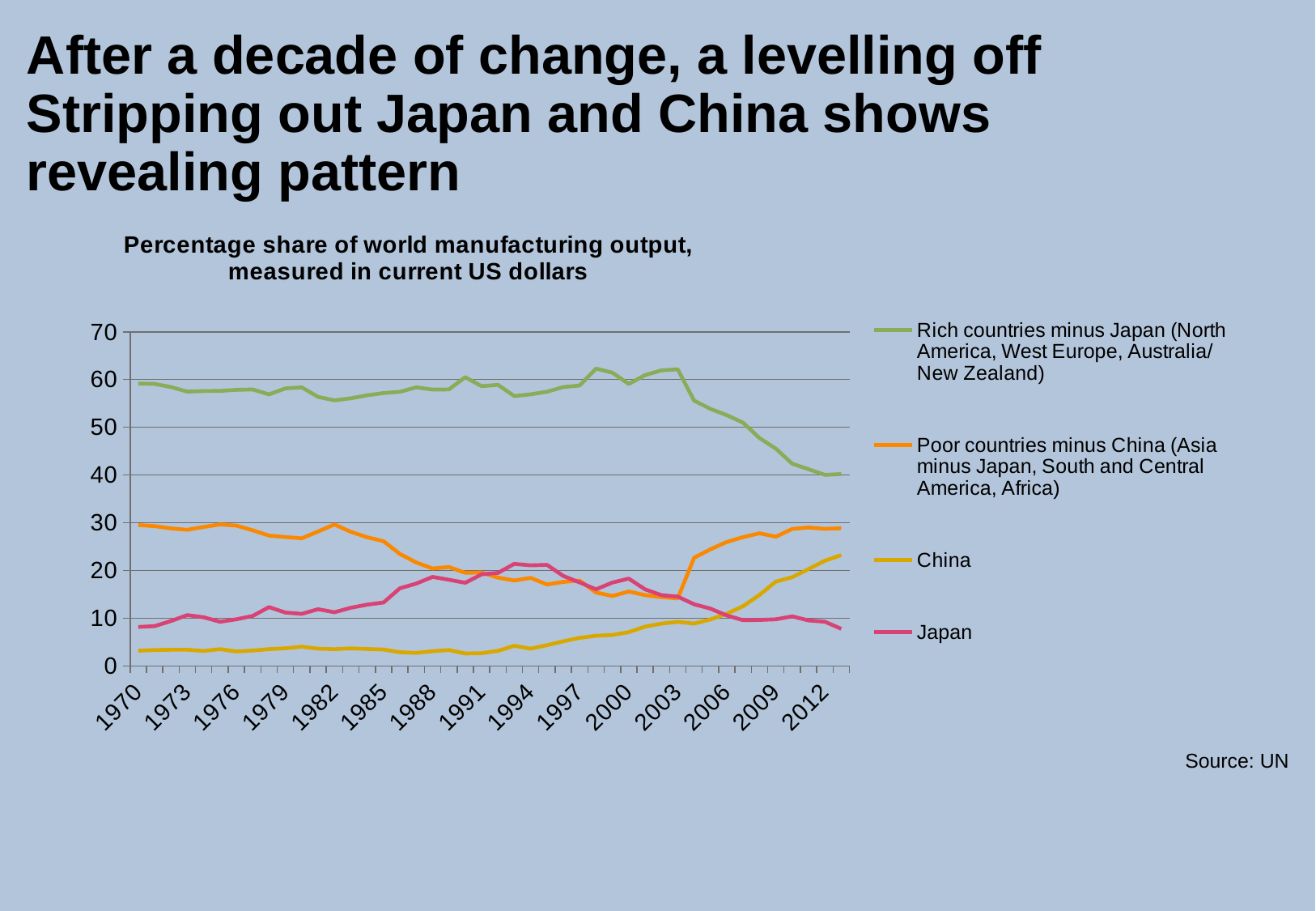

# After a decade of change, a levelling off Stripping out Japan and China shows revealing pattern

### Chart: Percentage share of world manufacturing output,
measured in current US dollars

| Category | Rich countries minus Japan (North America, West Europe, Australia/ New Zealand) | Poor countries minus China (Asia minus Japan, South and Central America, Africa) | China | Japan |
|---|---|---|---|---|
| 1970 | 59.1669354029924 | 29.509467870887672 | 3.1743088930142354 | 8.149287833105664 |
| 1971 | 59.08890236778448 | 29.280000505230745 | 3.3099474053828812 | 8.321149721601884 |
| 1972 | 58.4446279600802 | 28.792776155406305 | 3.370256576655062 | 9.392339307858467 |
| 1973 | 57.47429211258911 | 28.515236677606186 | 3.3736636248199083 | 10.636807584984803 |
| 1974 | 57.601163320381765 | 29.10144697331986 | 3.1181889121629323 | 10.179200794135454 |
| 1975 | 57.61935261560593 | 29.64152043353576 | 3.5073790092782344 | 9.231747941580068 |
| 1976 | 57.851560064055164 | 29.38515694761405 | 3.0092600302904398 | 9.75402295804034 |
| 1977 | 57.93034334055997 | 28.407530254254773 | 3.2066184148079087 | 10.45550799037733 |
| 1978 | 56.89430587969764 | 27.295593478603227 | 3.499327173919346 | 12.310773467779788 |
| 1979 | 58.15341209381345 | 26.993816501727505 | 3.6825341097735422 | 11.170237294685537 |
| 1980 | 58.37191123624848 | 26.726920207985472 | 4.012944250522355 | 10.888224305243698 |
| 1981 | 56.3717147541883 | 28.157682019912354 | 3.5992535116552475 | 11.871349714244111 |
| 1982 | 55.64096182804972 | 29.629739029094154 | 3.4964145318449877 | 11.232884611011142 |
| 1983 | 56.07489777239026 | 28.08793331968933 | 3.662958403186047 | 12.174210504734324 |
| 1984 | 56.70382500419857 | 26.942681660032115 | 3.5336306101178723 | 12.81986272565146 |
| 1985 | 57.17438608935477 | 26.13044409817942 | 3.424580631622431 | 13.270589180843364 |
| 1986 | 57.43210241441723 | 23.45987754406902 | 2.855638218518974 | 16.252381822994796 |
| 1987 | 58.36929336211604 | 21.664691977785694 | 2.7213713189270217 | 17.24464334117129 |
| 1988 | 57.907445186243805 | 20.39620401737371 | 3.065880434968302 | 18.630470361414186 |
| 1989 | 57.936937267923916 | 20.706046716055265 | 3.316068562679936 | 18.04094745334089 |
| 1990 | 60.50136631181356 | 19.510357539037212 | 2.5896194296981205 | 17.39865671945103 |
| 1991 | 58.6224473954353 | 19.552056754549575 | 2.6508027541363877 | 19.174693095878766 |
| 1992 | 58.90098260247688 | 18.480771160224563 | 3.141028315839125 | 19.477217921459467 |
| 1993 | 56.54885369712096 | 17.881974318139868 | 4.194088764523809 | 21.37508322021543 |
| 1994 | 56.90347624392028 | 18.432517440339716 | 3.604153287226428 | 21.059853028513587 |
| 1995 | 57.45743006848878 | 17.053893005621678 | 4.323393249797028 | 21.165283676092496 |
| 1996 | 58.42537159545031 | 17.58865932813473 | 5.1509341894243414 | 18.835034886990602 |
| 1997 | 58.76443320102372 | 17.876087292546096 | 5.872227891609987 | 17.48725161482022 |
| 1998 | 62.295794999139105 | 15.369672132916952 | 6.3035313657617 | 16.031001502182217 |
| 1999 | 61.44527357435402 | 14.637520346517727 | 6.464799837193491 | 17.452406241934778 |
| 2000 | 59.08407398782191 | 15.575449050057319 | 7.060475995288824 | 18.280000966831974 |
| 2001 | 60.93369867932148 | 14.81532203615906 | 8.218429100555694 | 16.03255018396378 |
| 2002 | 61.929190962948724 | 14.404742852978766 | 8.846316774442856 | 14.819749409629674 |
| 2003 | 62.147531428213874 | 14.133108305776139 | 9.212783727881389 | 14.506576538128533 |
| 2004 | 55.58754794904673 | 22.64460212423595 | 8.862647665794048 | 12.90520226092327 |
| 2005 | 53.86394120963401 | 24.429116092471695 | 9.721214255082115 | 11.985728442812155 |
| 2006 | 52.552588235191216 | 25.96249054796187 | 10.932016445489369 | 10.552904771357557 |
| 2007 | 50.9525304825251 | 26.976125718234403 | 12.505191852035182 | 9.566151947205297 |
| 2008 | 47.747242680509174 | 27.78470513335395 | 14.857164341331272 | 9.610887844805598 |
| 2009 | 45.53100085326378 | 27.063520862539015 | 17.651136973558422 | 9.754341310638747 |
| 2010 | 42.37638566728122 | 28.68845113643665 | 18.56872709810174 | 10.36643609818036 |
| 2011 | 41.21230233730589 | 28.988524547121667 | 20.28185516098841 | 9.517317954584023 |
| 2012 | 40.03072291870708 | 28.705626451055053 | 22.017435262578598 | 9.246215367659243 |
| 2013 | 40.19990888531948 | 28.83201168281638 | 23.205244461317836 | 7.7628349705462725 |
Source: UN